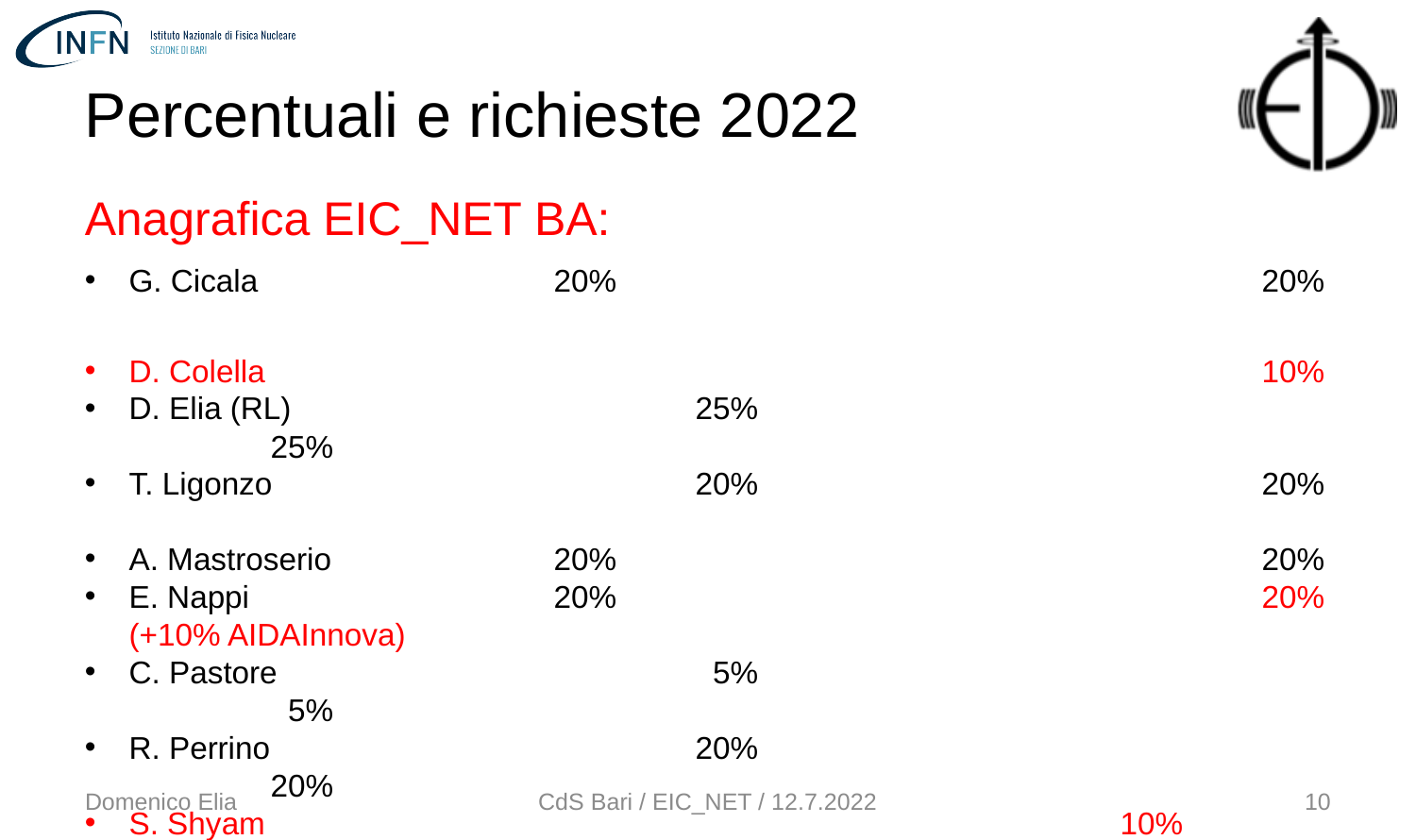

Percentuali e richieste 2022
Anagrafica EIC_NET BA:
G. Cicala 			20%					20%
D. Colella			  	  				10%
D. Elia (RL)			25%					25%
T. Ligonzo 			20% 				20%
A. Mastroserio		20%					20%
E. Nappi 			20%					20% (+10% AIDAInnova)
C. Pastore			  5%					  5%
R. Perrino 			20%					20%
S. Shyam		  				         	10%
A. Valentini			20%					20%
G. Volpe 			20%					20% (+10% AIDAInnova)

					FTE 2021: 1.7			FTE 2022: 1.9 (+ 0.2) = 2.1
Domenico Elia
CdS Bari / EIC_NET / 12.7.2022
10